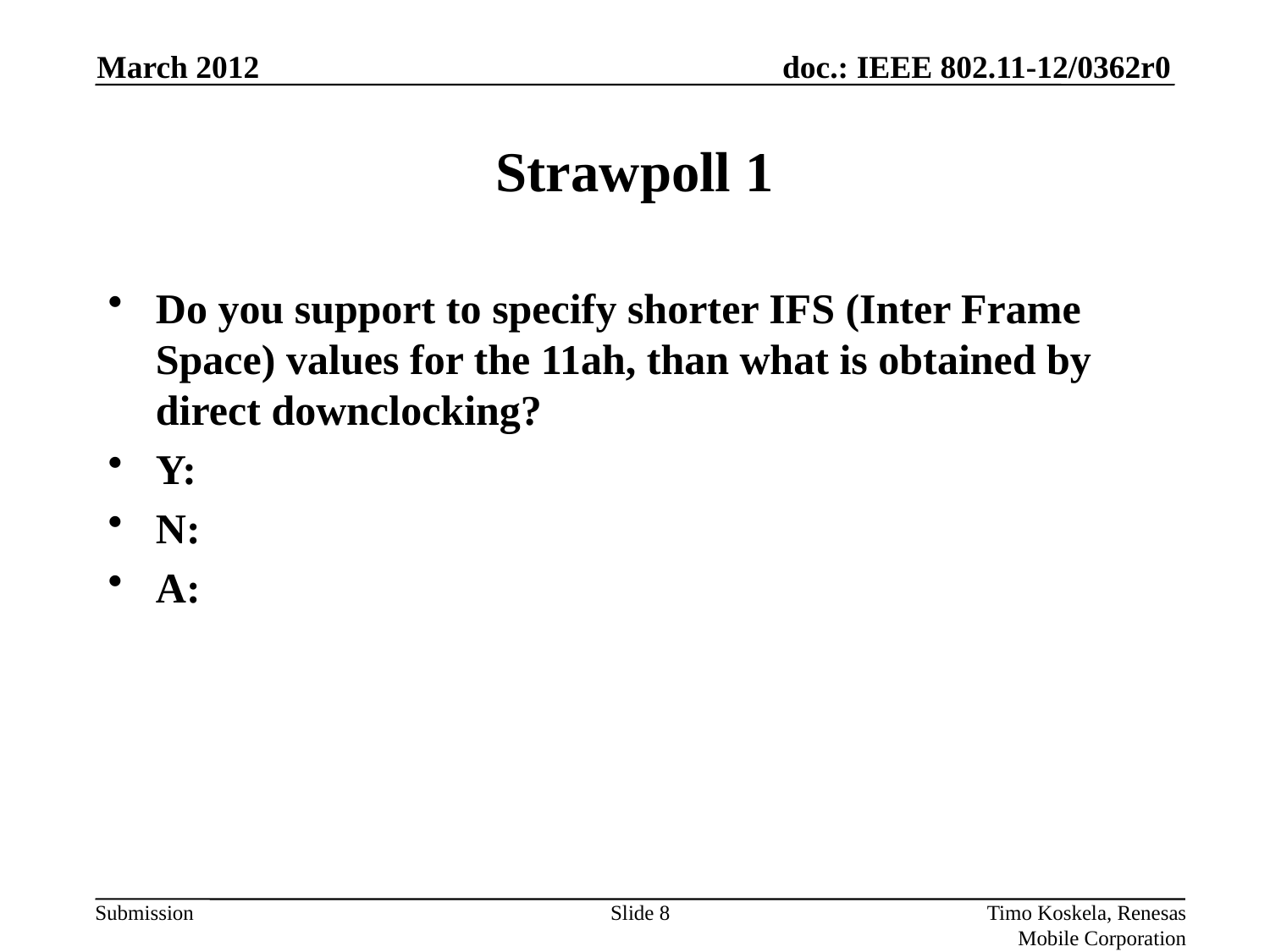

March 2012
# Strawpoll 1
Do you support to specify shorter IFS (Inter Frame Space) values for the 11ah, than what is obtained by direct downclocking?
Y:
N:
A:
Slide 8
Timo Koskela, Renesas Mobile Corporation